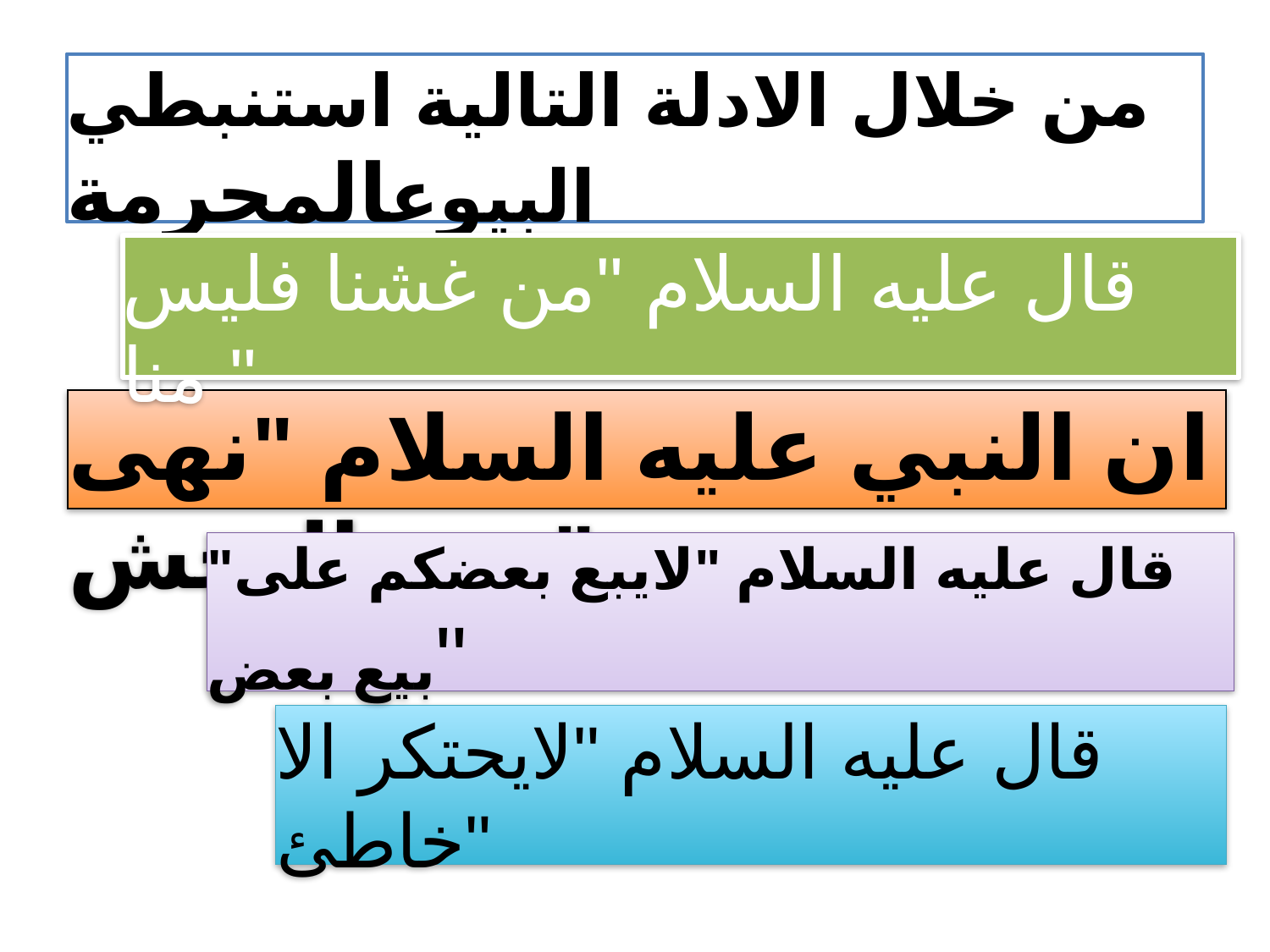

من خلال الادلة التالية استنبطي البيوعالمحرمة
قال عليه السلام "من غشنا فليس منا "
ان النبي عليه السلام "نهى عن النجش "
"قال عليه السلام "لايبع بعضكم على بيع بعض"
قال عليه السلام "لايحتكر الا خاطئ"